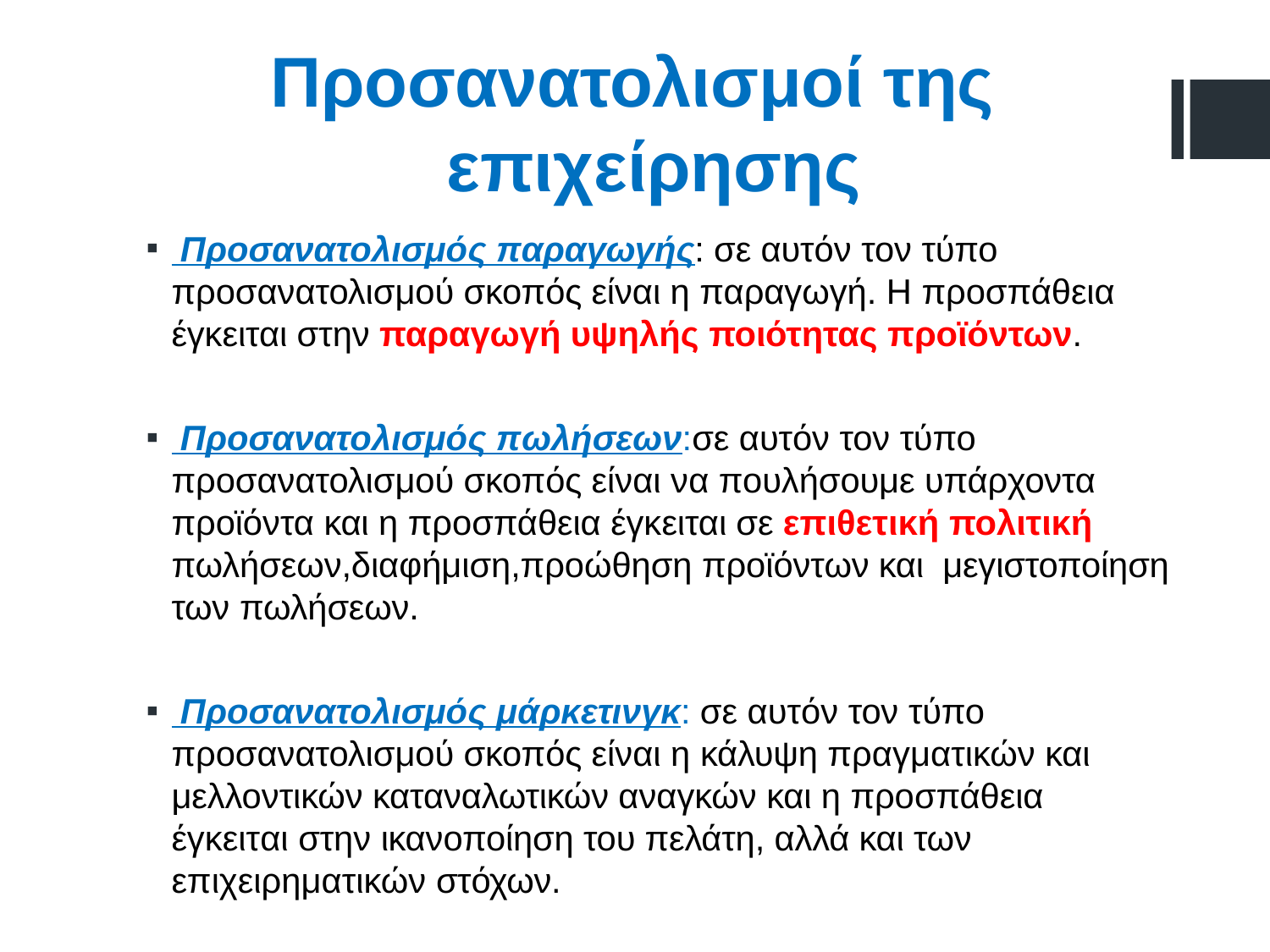

# Προσανατολισμοί της  επιχείρησης
 Προσανατολισμός παραγωγής: σε αυτόν τον τύπο
προσανατολισμού σκοπός είναι η παραγωγή. Η προσπάθεια
έγκειται στην παραγωγή υψηλής ποιότητας προϊόντων.

 Προσανατολισμός πωλήσεων:σε αυτόν τον τύπο
προσανατολισμού σκοπός είναι να πουλήσουμε υπάρχοντα  προϊόντα και η προσπάθεια έγκειται σε επιθετική πολιτική  πωλήσεων,διαφήμιση,προώθηση προϊόντων και  μεγιστοποίηση των πωλήσεων.

 Προσανατολισμός μάρκετινγκ: σε αυτόν τον τύπο
προσανατολισμού σκοπός είναι η κάλυψη πραγματικών και  μελλοντικών καταναλωτικών αναγκών και η προσπάθεια
έγκειται στην ικανοποίηση του πελάτη, αλλά και των  επιχειρηματικών στόχων.